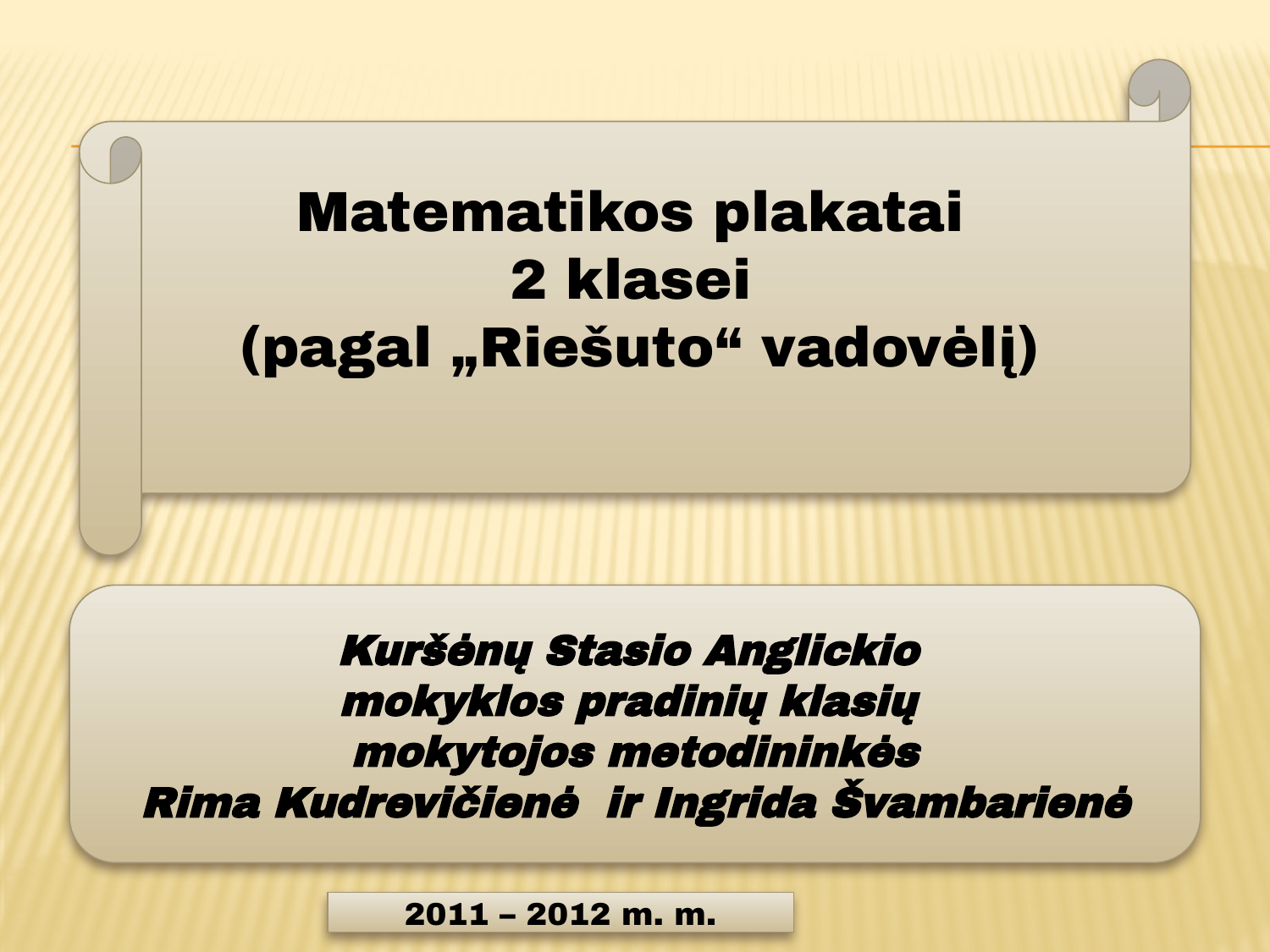

#

Matematikos plakatai
2 klasei
(pagal „Riešuto“ vadovėlį)

Kuršėnų Stasio Anglickio
mokyklos pradinių klasių
mokytojos metodininkės
Rima Kudrevičienė  ir Ingrida Švambarienė
2011 – 2012 m. m.